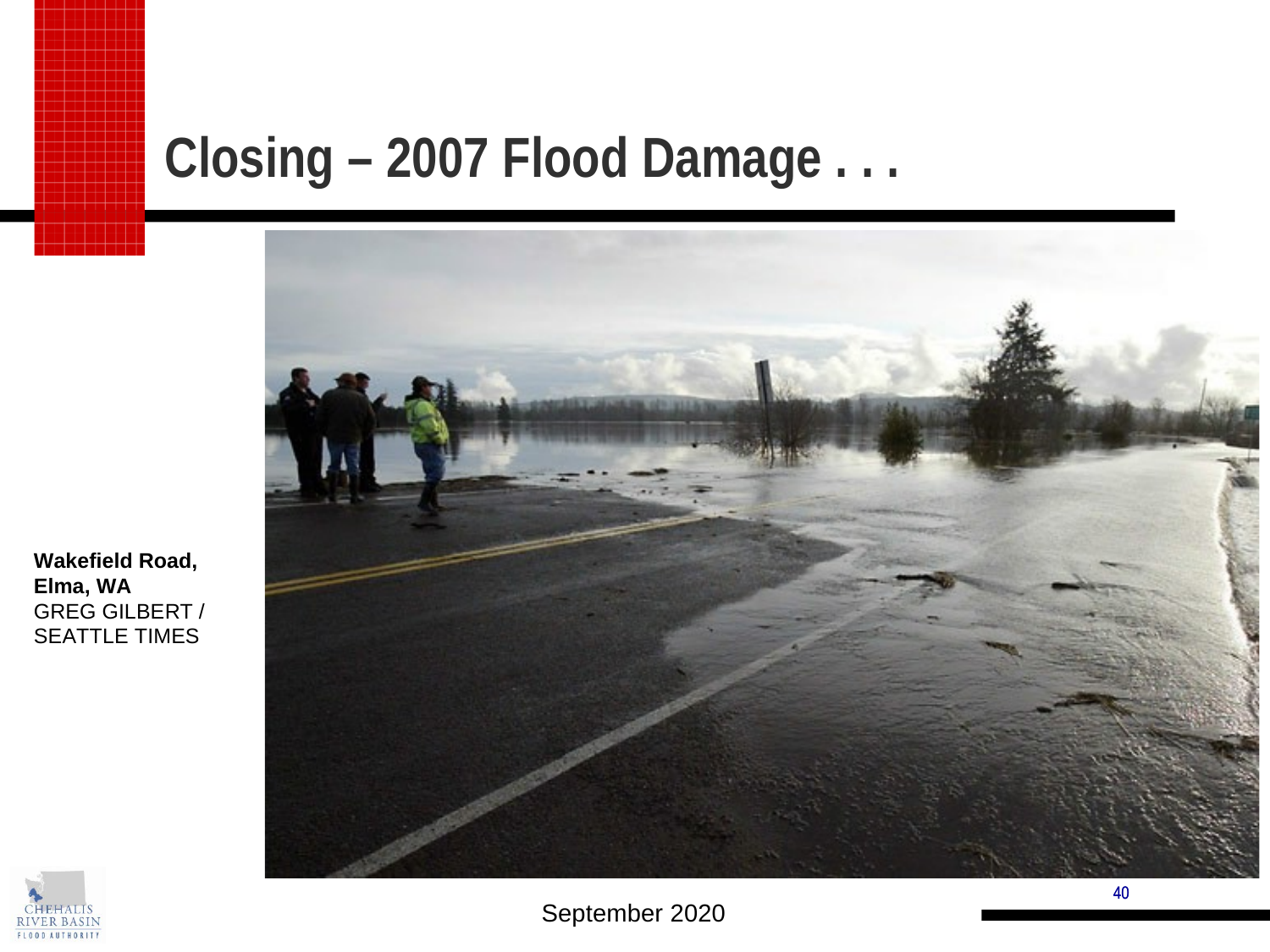

# Closing – 2007 Flood Damage . . .

Wakefield Road, Elma, WA
GREG GILBERT / SEATTLE TIMES

40
40
September 2020